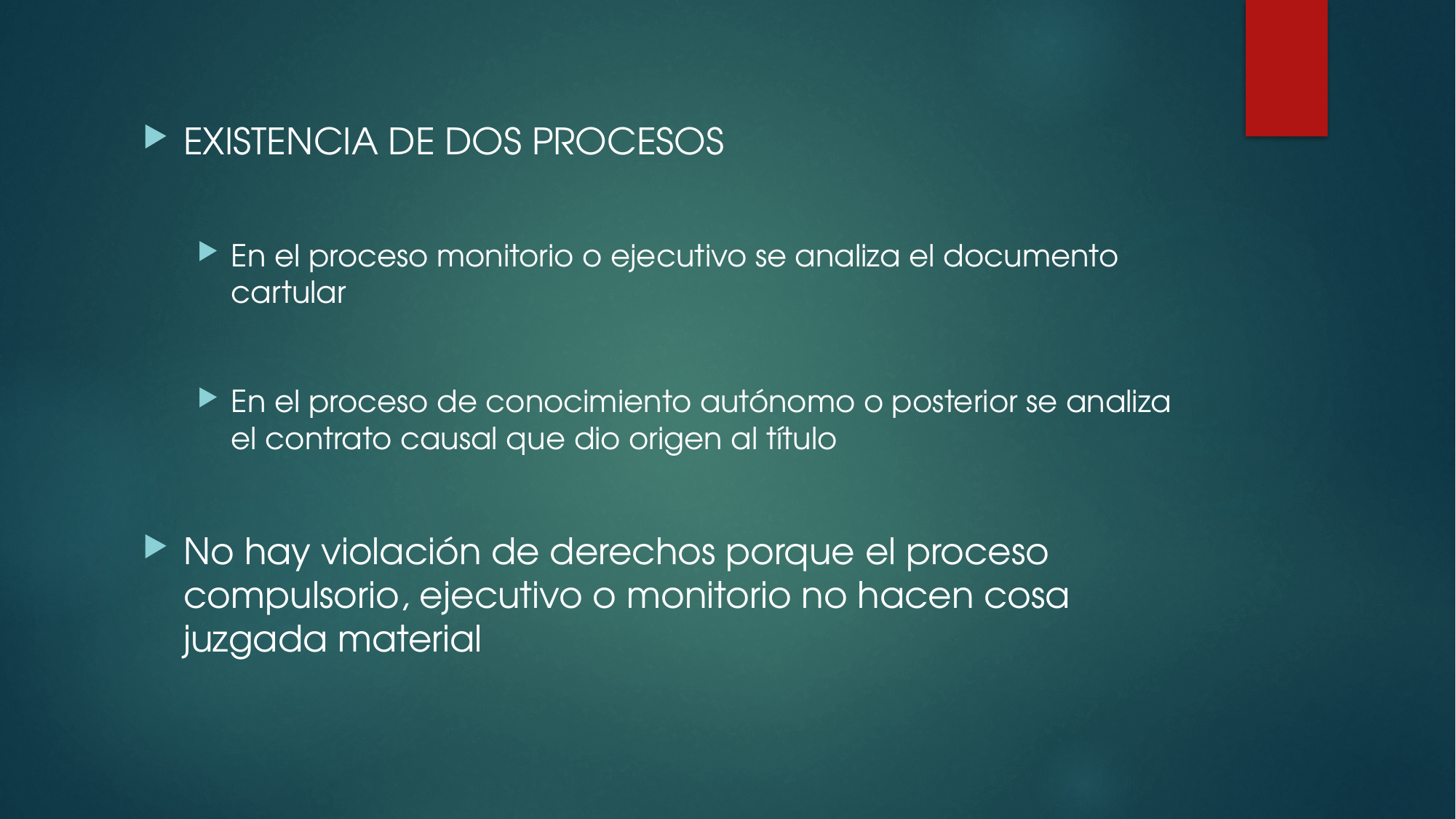

EXISTENCIA DE DOS PROCESOS

En el proceso monitorio o ejecutivo se analiza el documento cartular

En el proceso de conocimiento autónomo o posterior se analiza el contrato causal que dio origen al título

No hay violación de derechos porque el proceso compulsorio, ejecutivo o monitorio no hacen cosa juzgada material